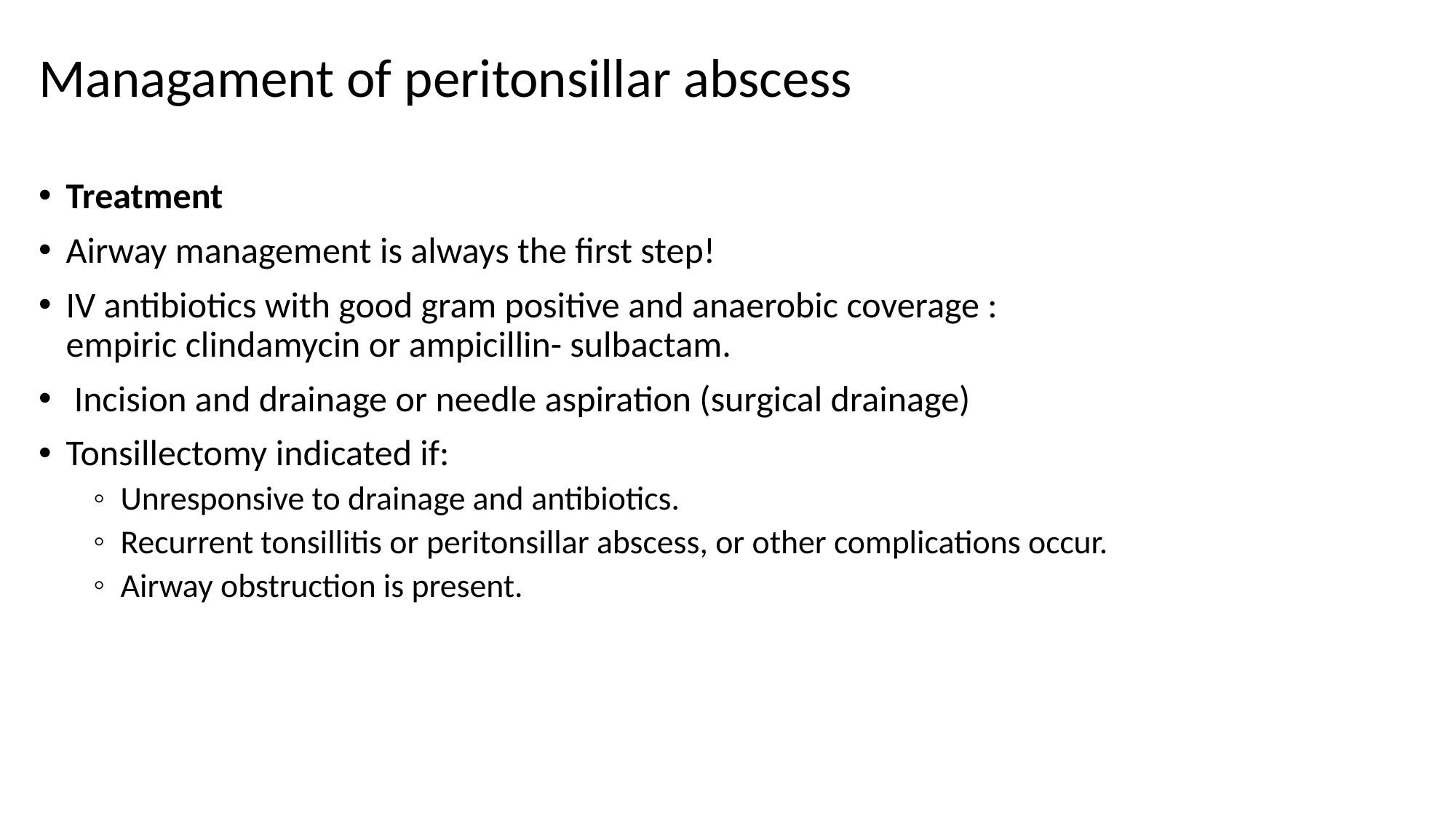

# Managament of peritonsillar abscess
Treatment
Airway management is always the first step!
IV antibiotics with good gram positive and anaerobic coverage : empiric clindamycin or ampicillin- sulbactam.
 Incision and drainage or needle aspiration (surgical drainage)
Tonsillectomy indicated if:
Unresponsive to drainage and antibiotics.
Recurrent tonsillitis or peritonsillar abscess, or other complications occur.
Airway obstruction is present.